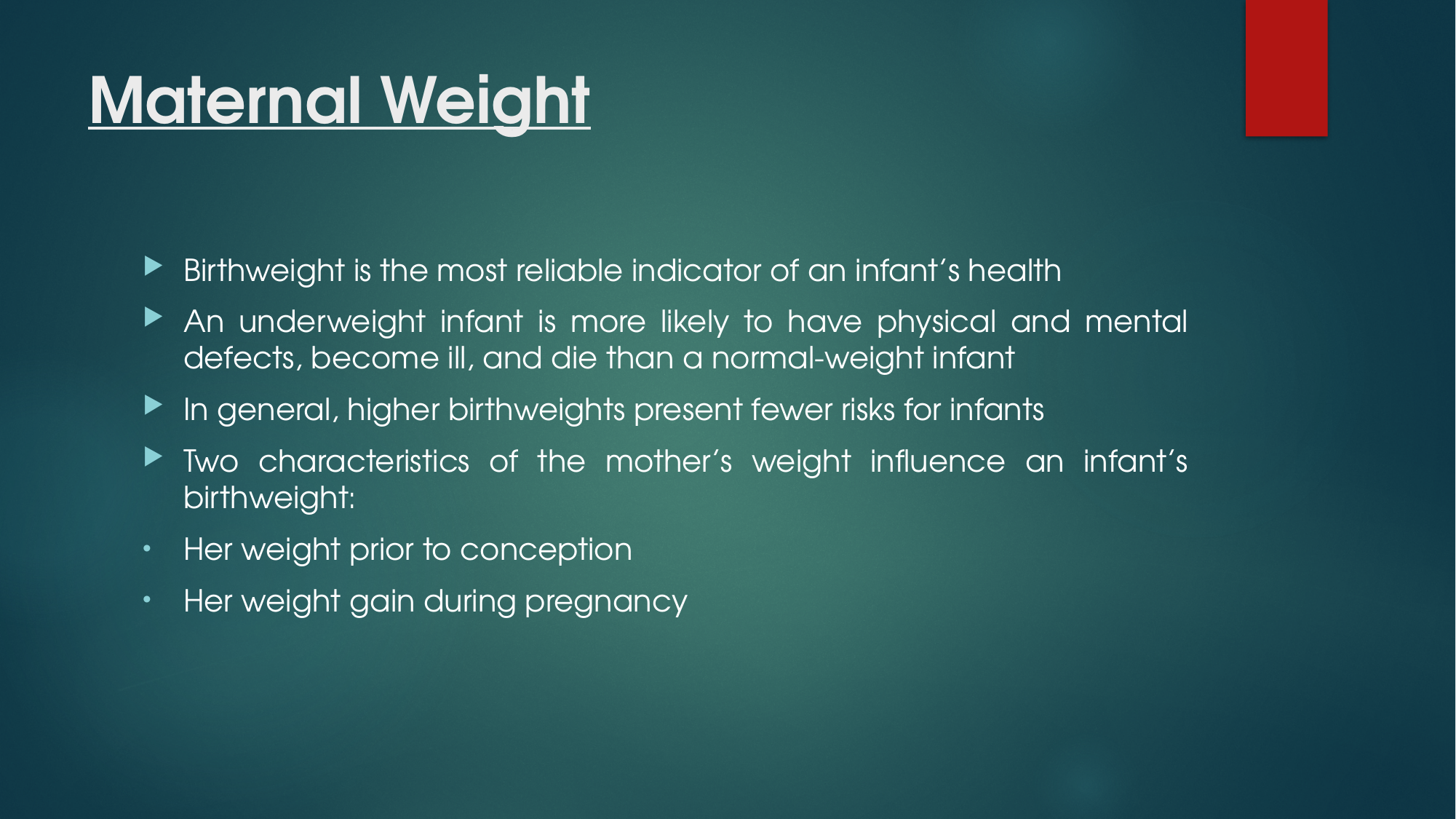

# Maternal Weight
Birthweight is the most reliable indicator of an infant’s health
An underweight infant is more likely to have physical and mental defects, become ill, and die than a normal-weight infant
In general, higher birthweights present fewer risks for infants
Two characteristics of the mother’s weight influence an infant’s birthweight:
Her weight prior to conception
Her weight gain during pregnancy